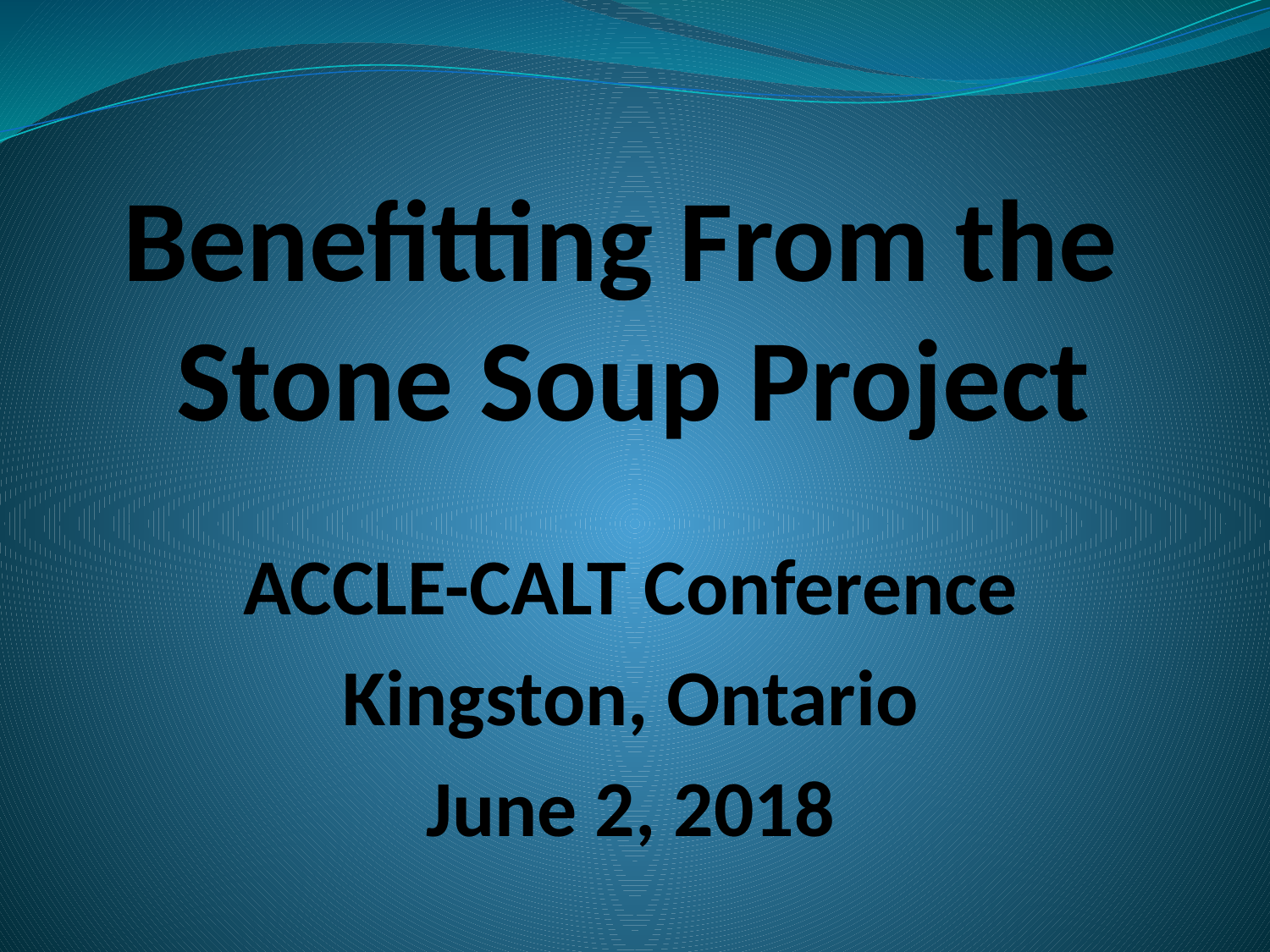

# Benefitting From the Stone Soup Project
ACCLE-CALT Conference
Kingston, Ontario
June 2, 2018